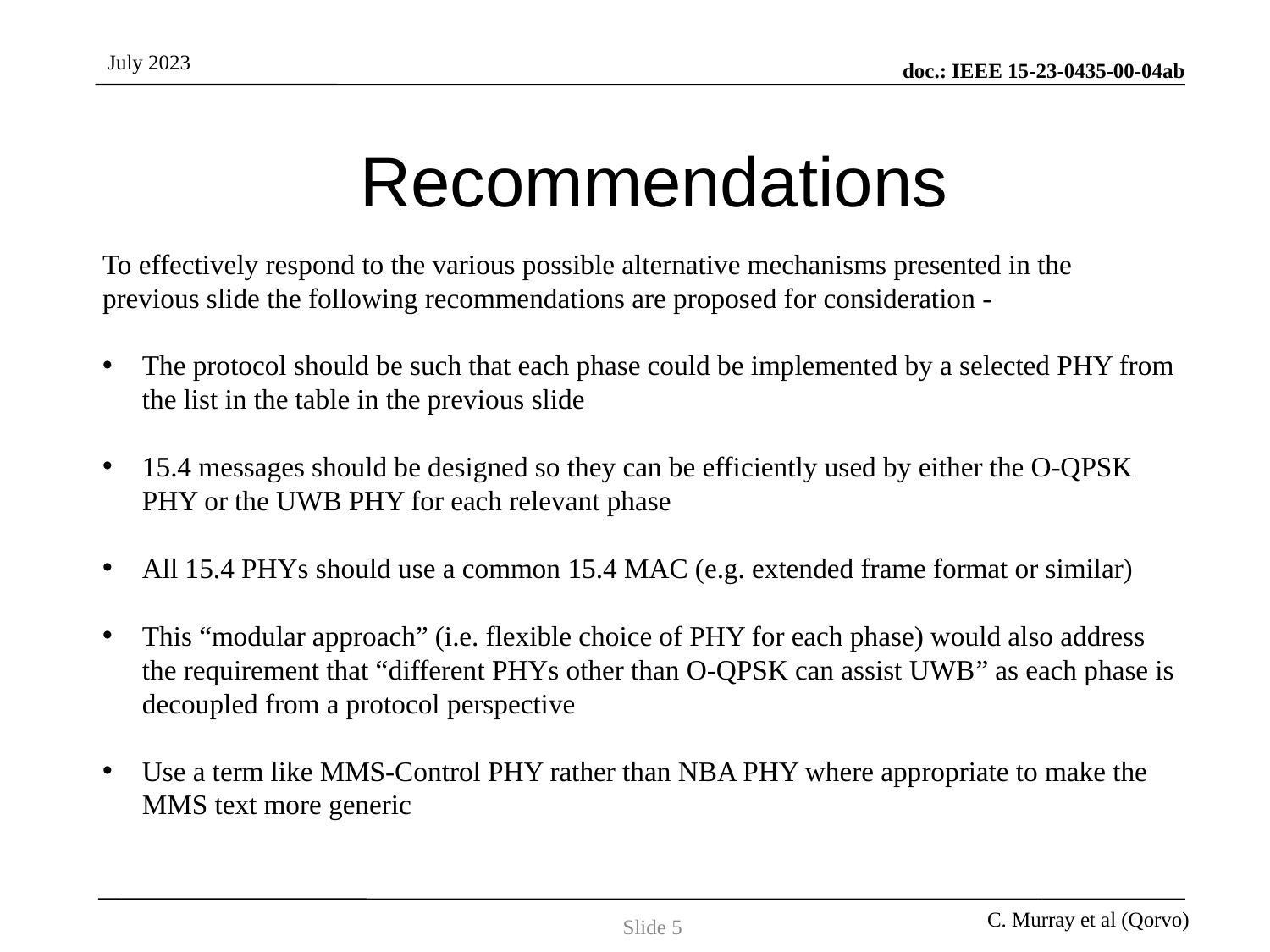

# Recommendations
To effectively respond to the various possible alternative mechanisms presented in the previous slide the following recommendations are proposed for consideration -

The protocol should be such that each phase could be implemented by a selected PHY from the list in the table in the previous slide

15.4 messages should be designed so they can be efficiently used by either the O-QPSK PHY or the UWB PHY for each relevant phase

All 15.4 PHYs should use a common 15.4 MAC (e.g. extended frame format or similar)

This “modular approach” (i.e. flexible choice of PHY for each phase) would also address the requirement that “different PHYs other than O-QPSK can assist UWB” as each phase is decoupled from a protocol perspective

Use a term like MMS-Control PHY rather than NBA PHY where appropriate to make the MMS text more generic

Slide 5